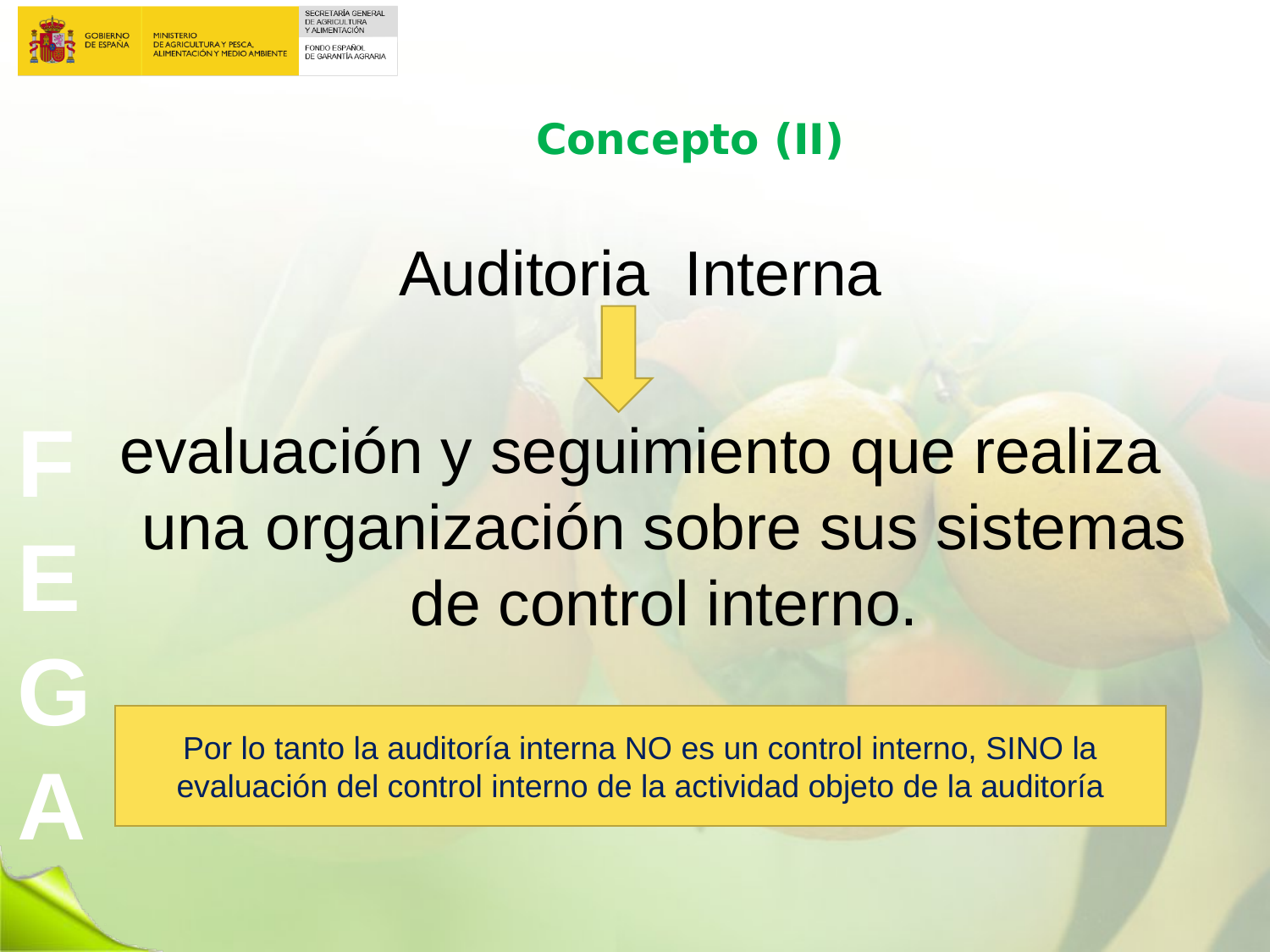

Concepto (II)
Auditoria  Interna

evaluación y seguimiento que realiza una organización sobre sus sistemas de control interno.

Por lo tanto la auditoría interna NO es un control interno, SINO la evaluación del control interno de la actividad objeto de la auditoría